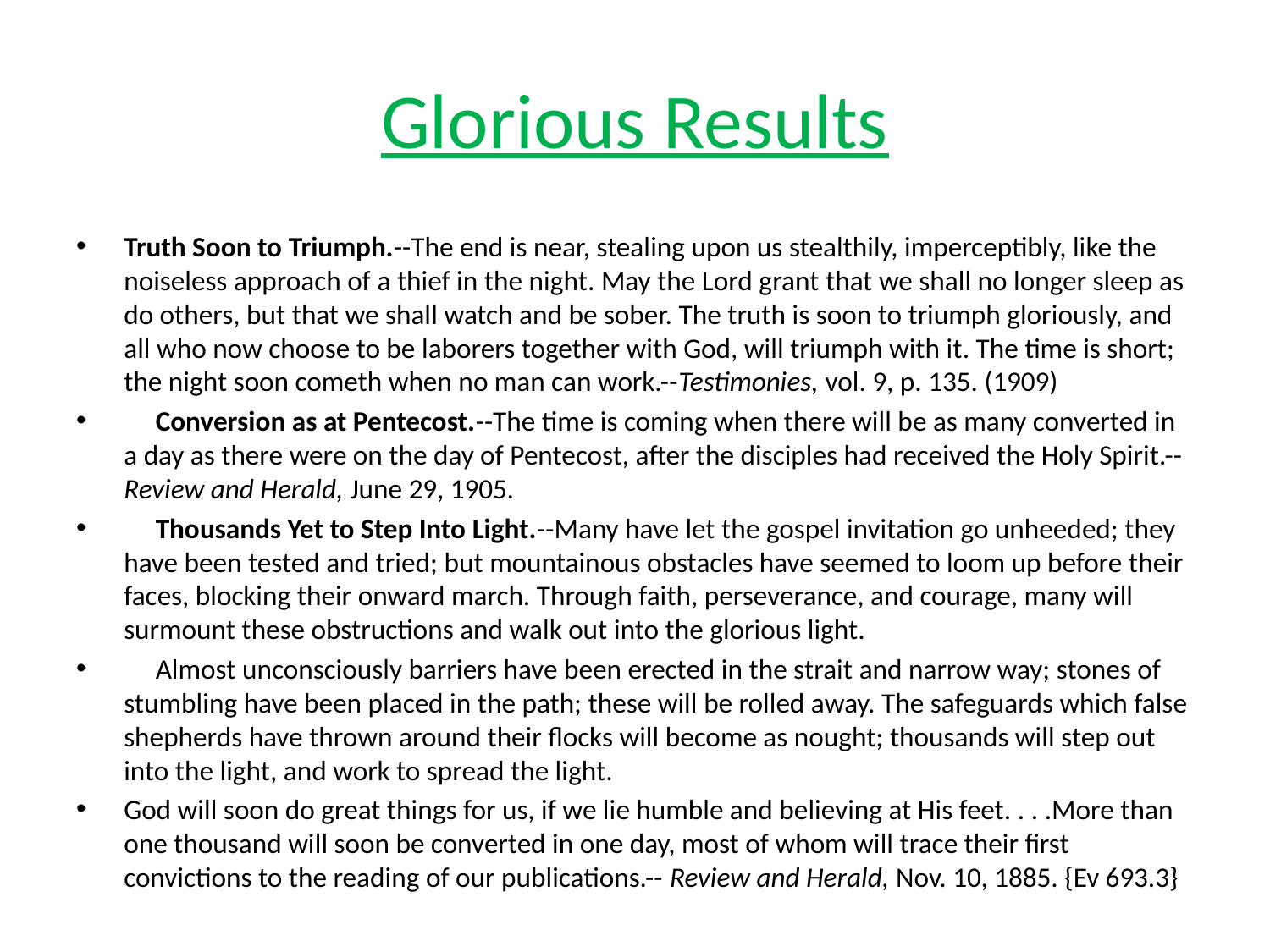

# Glorious Results
Truth Soon to Triumph.--The end is near, stealing upon us stealthily, imperceptibly, like the noiseless approach of a thief in the night. May the Lord grant that we shall no longer sleep as do others, but that we shall watch and be sober. The truth is soon to triumph gloriously, and all who now choose to be laborers together with God, will triumph with it. The time is short; the night soon cometh when no man can work.--Testimonies, vol. 9, p. 135. (1909)
     Conversion as at Pentecost.--The time is coming when there will be as many converted in a day as there were on the day of Pentecost, after the disciples had received the Holy Spirit.--Review and Herald, June 29, 1905.
     Thousands Yet to Step Into Light.--Many have let the gospel invitation go unheeded; they have been tested and tried; but mountainous obstacles have seemed to loom up before their faces, blocking their onward march. Through faith, perseverance, and courage, many will surmount these obstructions and walk out into the glorious light.
     Almost unconsciously barriers have been erected in the strait and narrow way; stones of stumbling have been placed in the path; these will be rolled away. The safeguards which false shepherds have thrown around their flocks will become as nought; thousands will step out into the light, and work to spread the light.
God will soon do great things for us, if we lie humble and believing at His feet. . . .More than one thousand will soon be converted in one day, most of whom will trace their first convictions to the reading of our publications.-- Review and Herald, Nov. 10, 1885. {Ev 693.3}